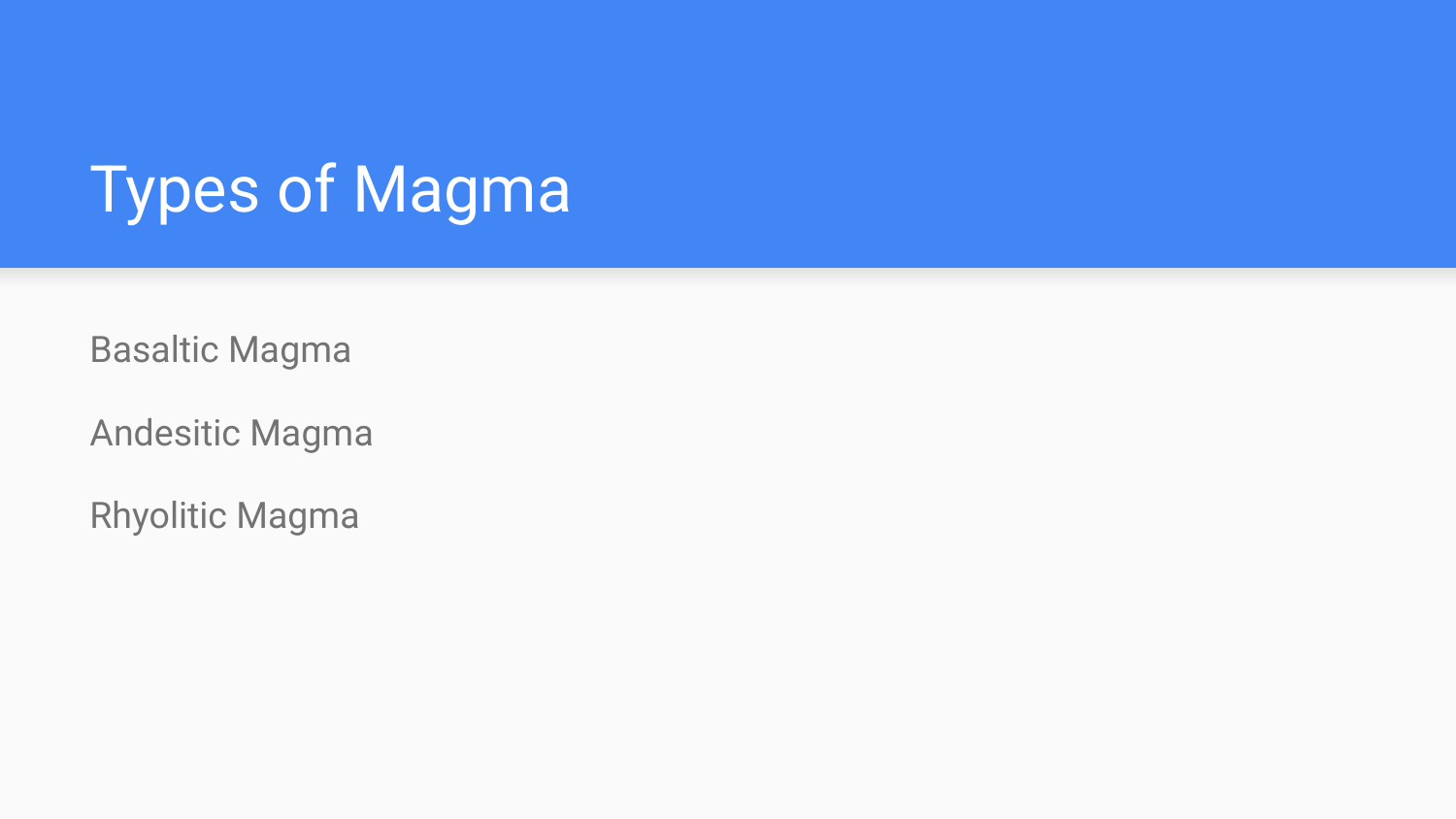

# Types of Magma
Basaltic Magma
Andesitic Magma
Rhyolitic Magma